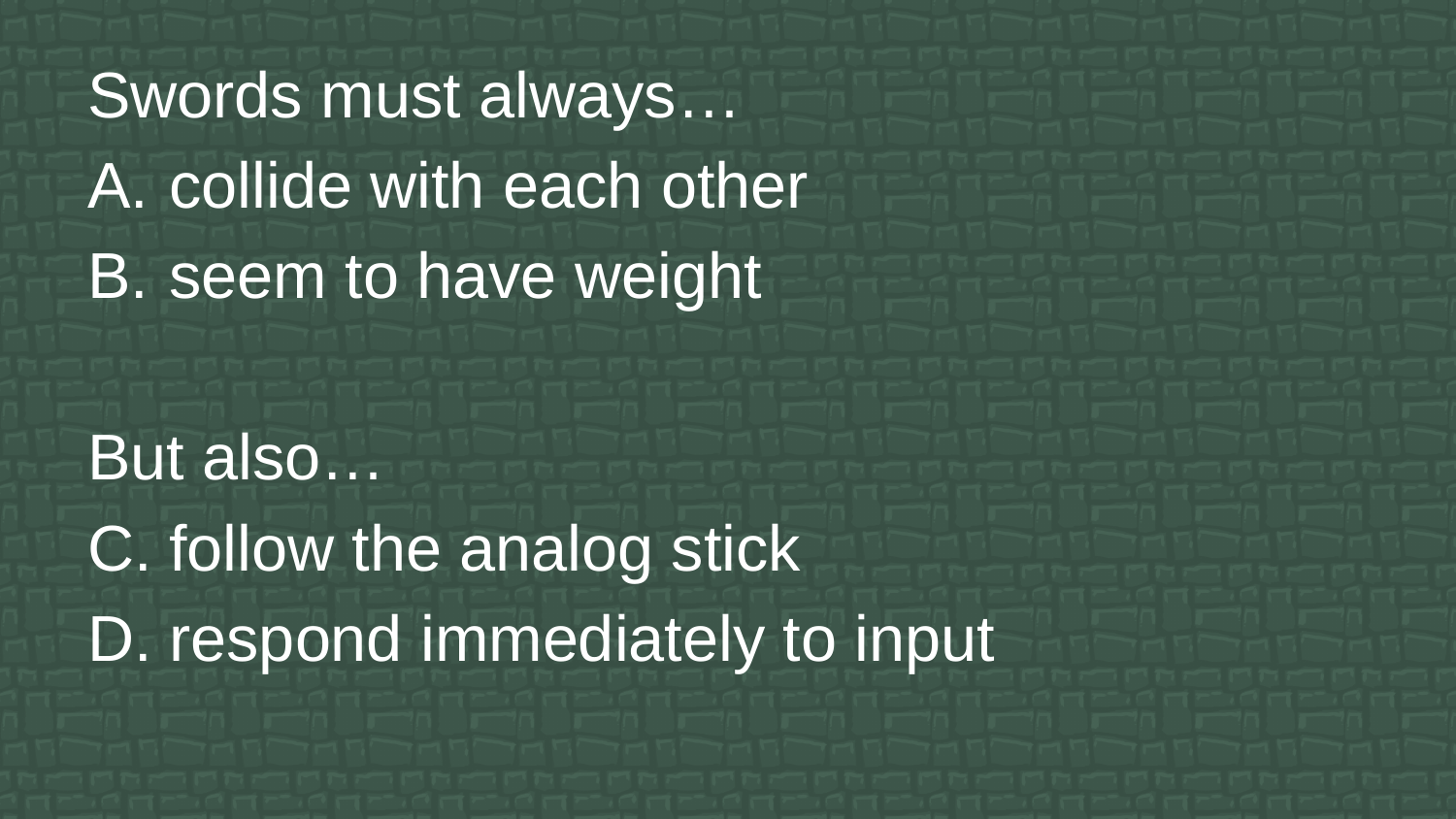

Swords must always…
collide with each other
seem to have weight

But also…
follow the analog stick
respond immediately to input